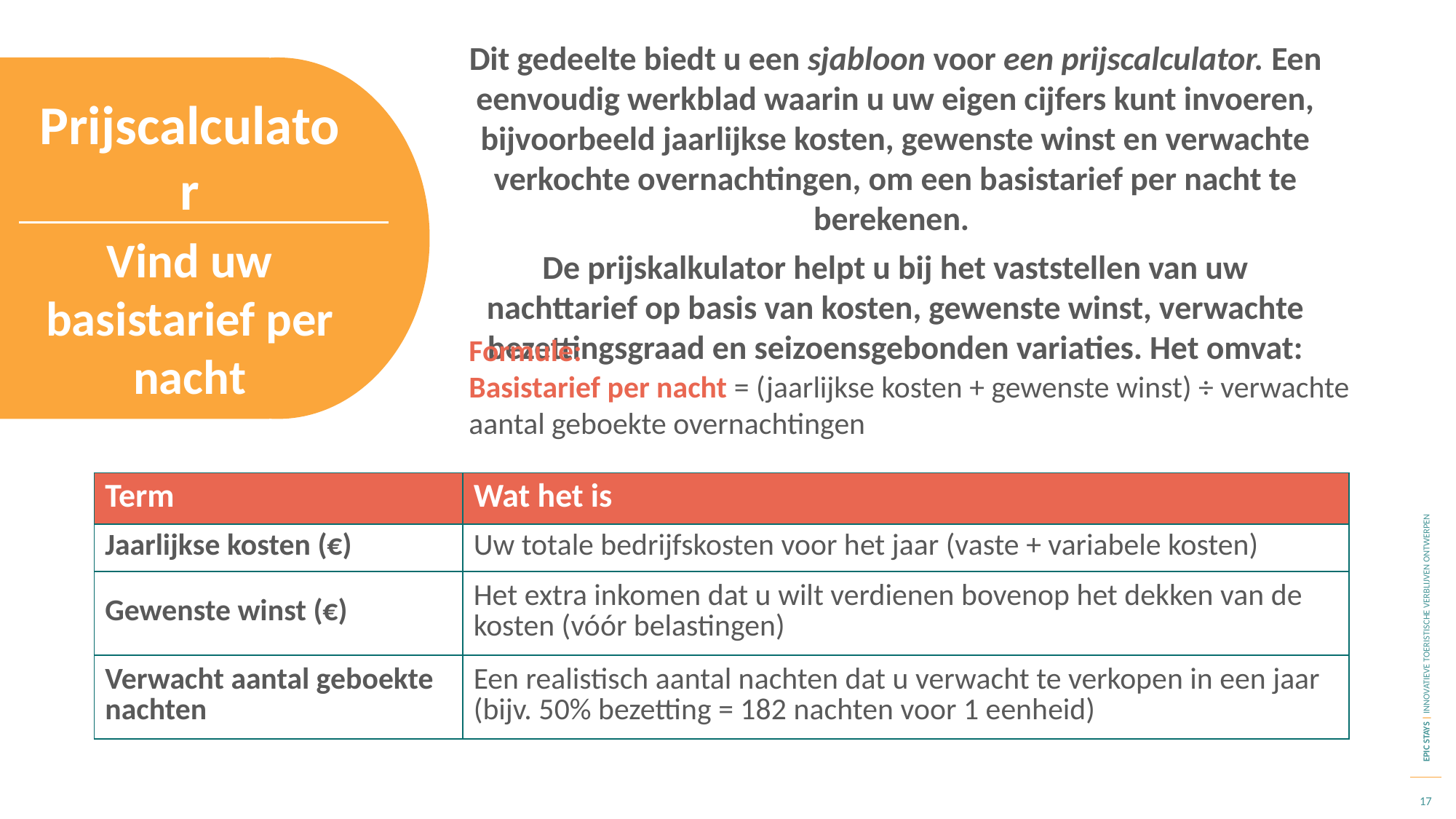

Dit gedeelte biedt u een sjabloon voor een prijscalculator. Een eenvoudig werkblad waarin u uw eigen cijfers kunt invoeren, bijvoorbeeld jaarlijkse kosten, gewenste winst en verwachte verkochte overnachtingen, om een basistarief per nacht te berekenen.
De prijskalkulator helpt u bij het vaststellen van uw nachttarief op basis van kosten, gewenste winst, verwachte bezettingsgraad en seizoensgebonden variaties. Het omvat:

Prijscalculator
Vind uw basistarief per nacht
Formule:
Basistarief per nacht = (jaarlijkse kosten + gewenste winst) ÷ verwachte aantal geboekte overnachtingen
| Term | Wat het is |
| --- | --- |
| Jaarlijkse kosten (€) | Uw totale bedrijfskosten voor het jaar (vaste + variabele kosten) |
| Gewenste winst (€) | Het extra inkomen dat u wilt verdienen bovenop het dekken van de kosten (vóór belastingen) |
| Verwacht aantal geboekte nachten | Een realistisch aantal nachten dat u verwacht te verkopen in een jaar (bijv. 50% bezetting = 182 nachten voor 1 eenheid) |
17